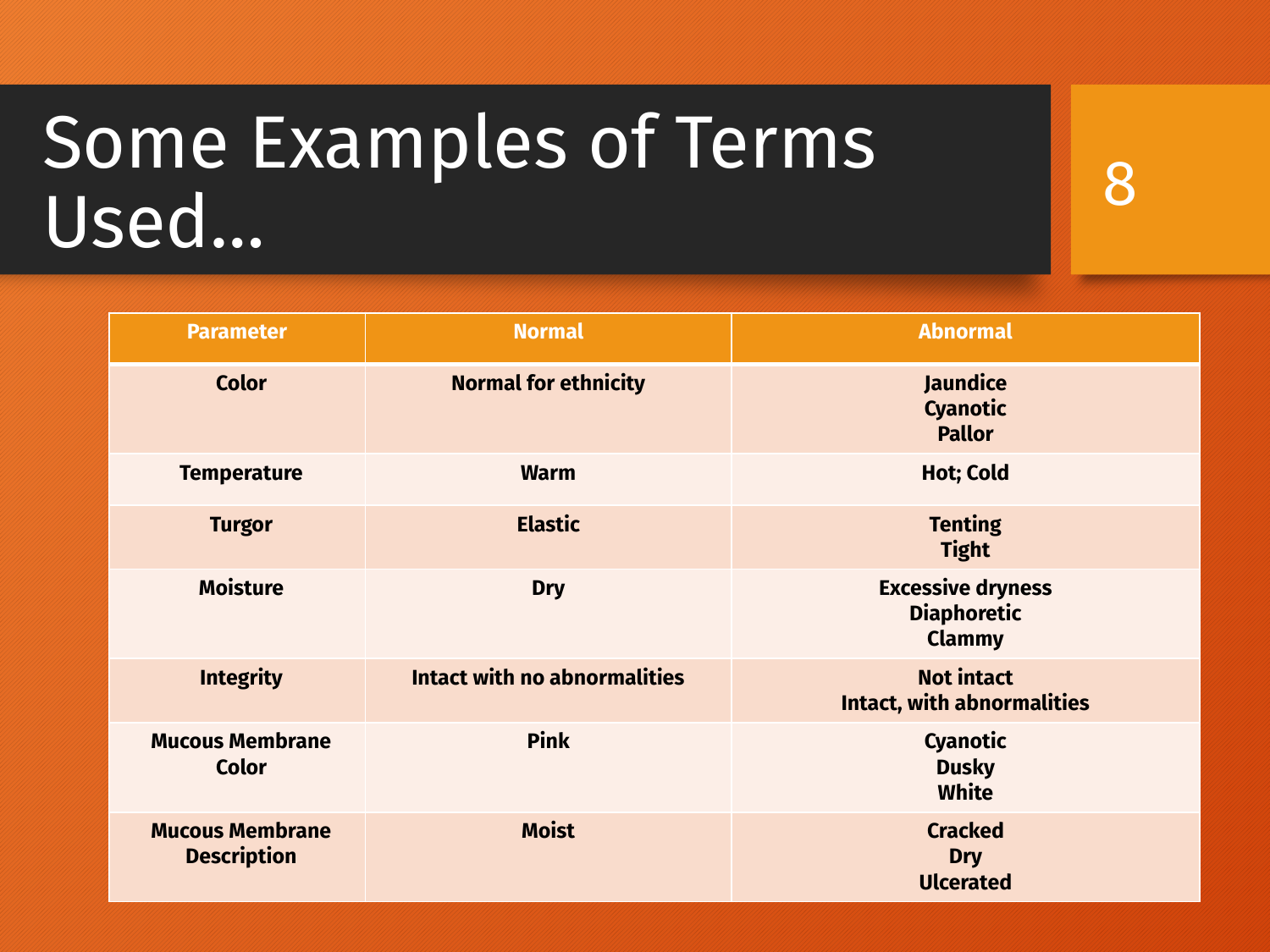

# Some Examples of Terms Used…
8
| Parameter | Normal | Abnormal |
| --- | --- | --- |
| Color | Normal for ethnicity | Jaundice Cyanotic Pallor |
| Temperature | Warm | Hot; Cold |
| Turgor | Elastic | Tenting Tight |
| Moisture | Dry | Excessive dryness Diaphoretic Clammy |
| Integrity | Intact with no abnormalities | Not intact Intact, with abnormalities |
| Mucous Membrane Color | Pink | Cyanotic Dusky White |
| Mucous Membrane Description | Moist | Cracked Dry Ulcerated |